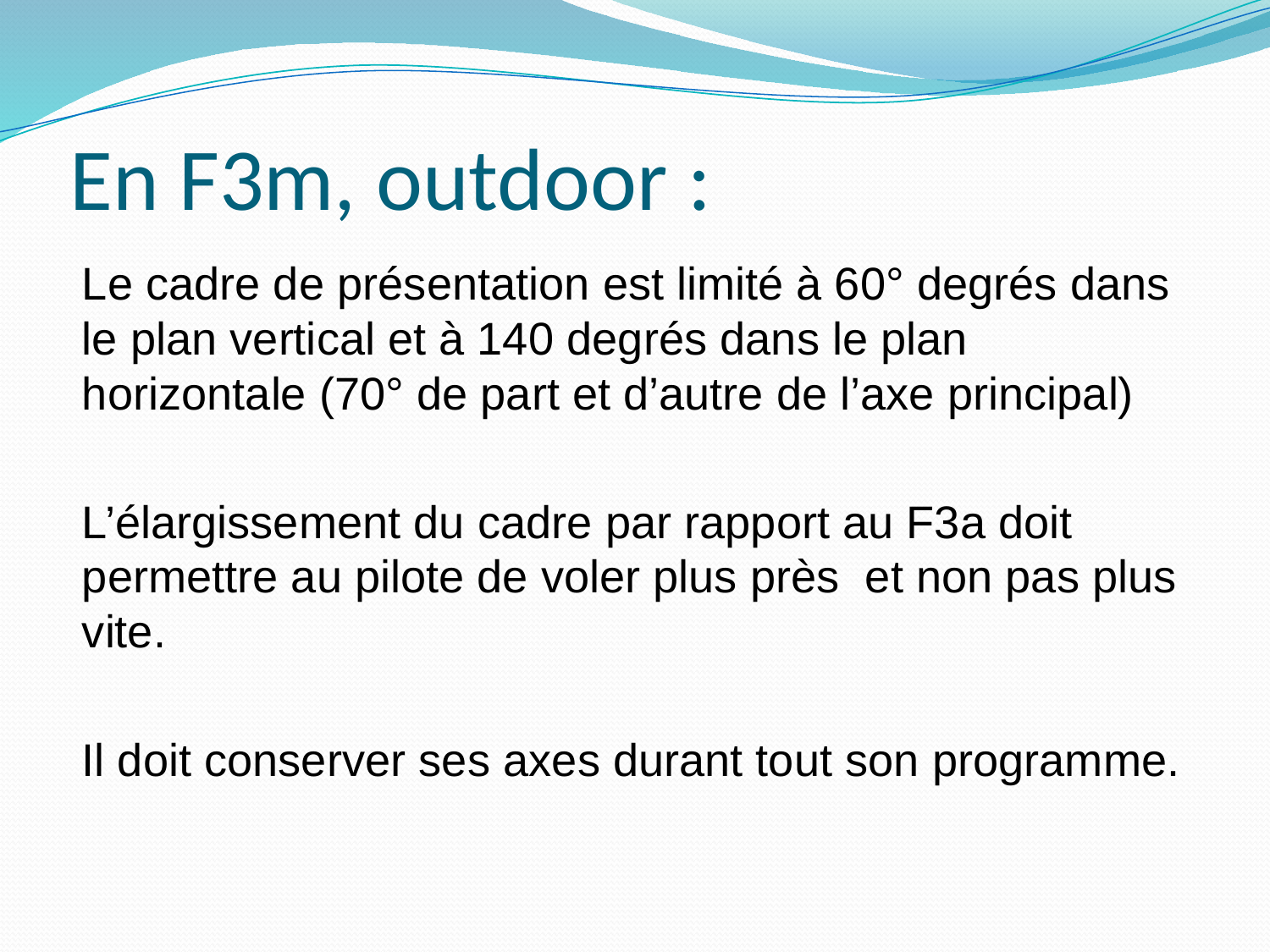

# En F3m, outdoor :
Le cadre de présentation est limité à 60° degrés dans le plan vertical et à 140 degrés dans le plan horizontale (70° de part et d’autre de l’axe principal)

L’élargissement du cadre par rapport au F3a doit permettre au pilote de voler plus près  et non pas plus vite.

Il doit conserver ses axes durant tout son programme.